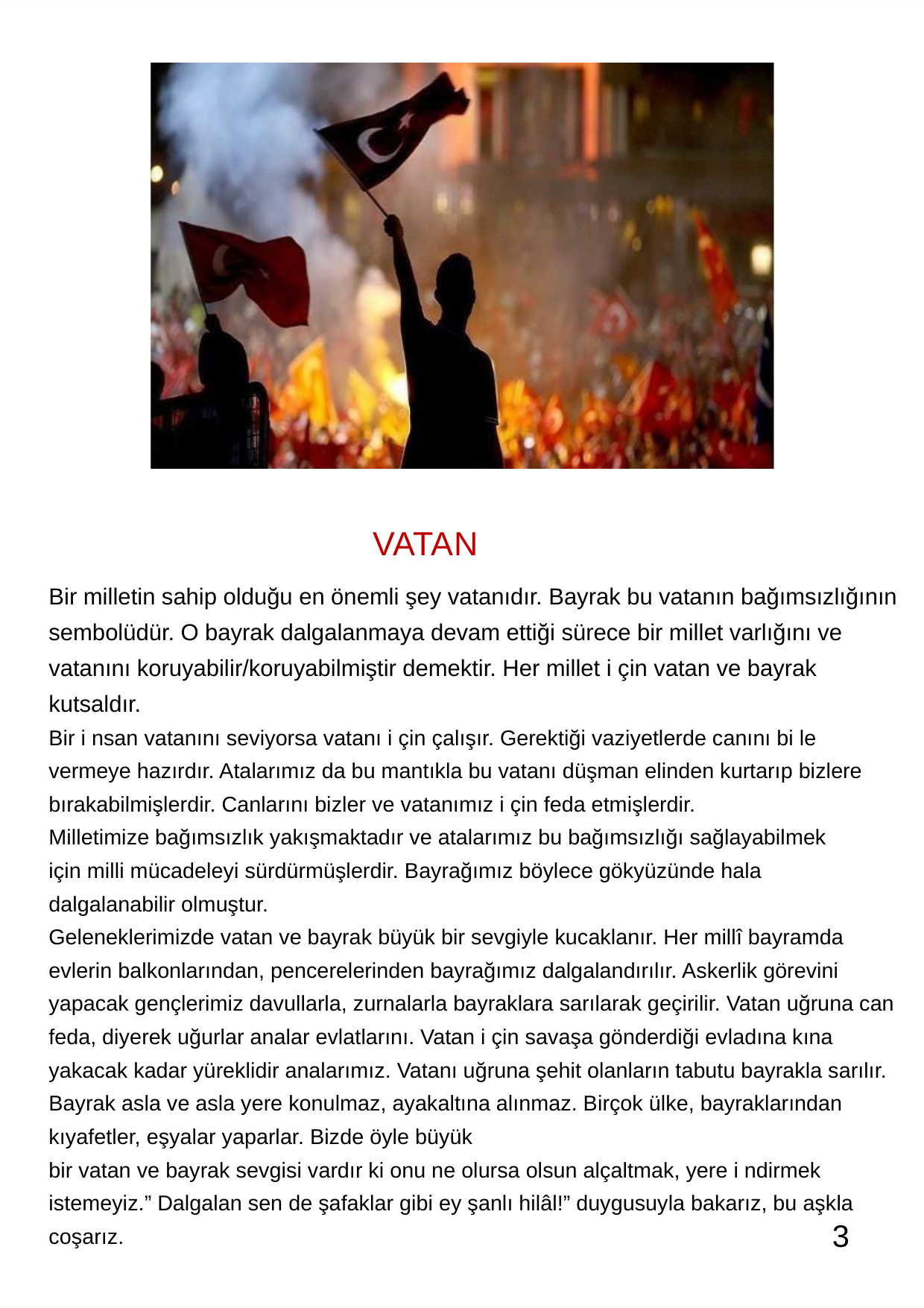

VATAN
Bir milletin sahip olduğu en önemli şey vatanıdır. Bayrak bu vatanın bağımsızlığının sembolüdür. O bayrak dalgalanmaya devam ettiği sürece bir millet varlığını ve vatanını koruyabilir/koruyabilmiştir demektir. Her millet i çin vatan ve bayrak kutsaldır.
Bir i nsan vatanını seviyorsa vatanı i çin çalışır. Gerektiği vaziyetlerde canını bi le vermeye hazırdır. Atalarımız da bu mantıkla bu vatanı düşman elinden kurtarıp bizlere bırakabilmişlerdir. Canlarını bizler ve vatanımız i çin feda etmişlerdir.
Milletimize bağımsızlık yakışmaktadır ve atalarımız bu bağımsızlığı sağlayabilmek
için milli mücadeleyi sürdürmüşlerdir. Bayrağımız böylece gökyüzünde hala
dalgalanabilir olmuştur.
Geleneklerimizde vatan ve bayrak büyük bir sevgiyle kucaklanır. Her millî bayramda evlerin balkonlarından, pencerelerinden bayrağımız dalgalandırılır. Askerlik görevini yapacak gençlerimiz davullarla, zurnalarla bayraklara sarılarak geçirilir. Vatan uğruna can feda, diyerek uğurlar analar evlatlarını. Vatan i çin savaşa gönderdiği evladına kına yakacak kadar yüreklidir analarımız. Vatanı uğruna şehit olanların tabutu bayrakla sarılır. Bayrak asla ve asla yere konulmaz, ayakaltına alınmaz. Birçok ülke, bayraklarından kıyafetler, eşyalar yaparlar. Bizde öyle büyük
bir vatan ve bayrak sevgisi vardır ki onu ne olursa olsun alçaltmak, yere i ndirmek
istemeyiz.” Dalgalan sen de şafaklar gibi ey şanlı hilâl!” duygusuyla bakarız, bu aşkla coşarız.
3